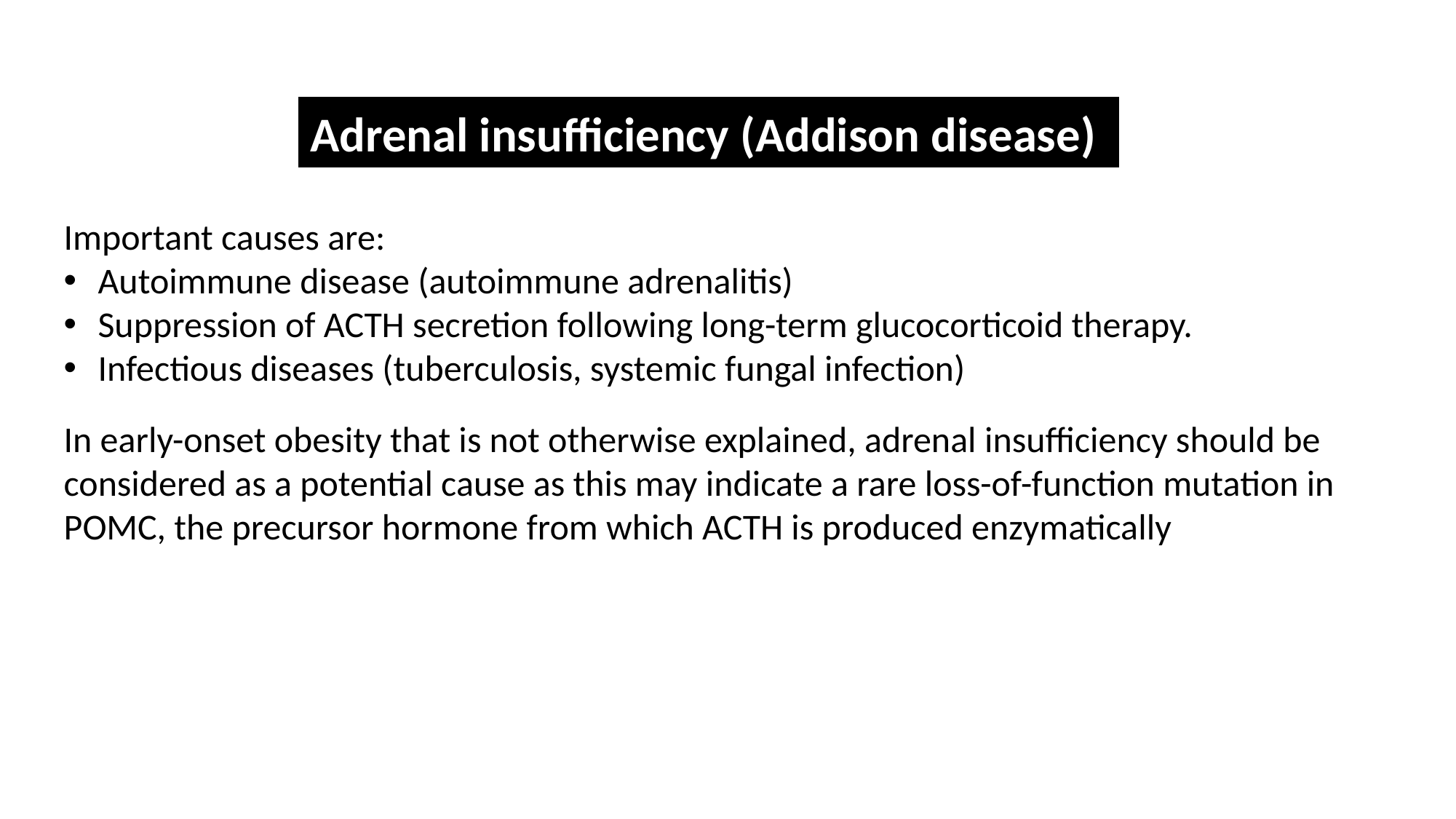

Adrenal insufficiency (Addison disease)
Important causes are:
Autoimmune disease (autoimmune adrenalitis)
Suppression of ACTH secretion following long-term glucocorticoid therapy.
Infectious diseases (tuberculosis, systemic fungal infection)
In early-onset obesity that is not otherwise explained, adrenal insufficiency should be considered as a potential cause as this may indicate a rare loss-of-function mutation in POMC, the precursor hormone from which ACTH is produced enzymatically